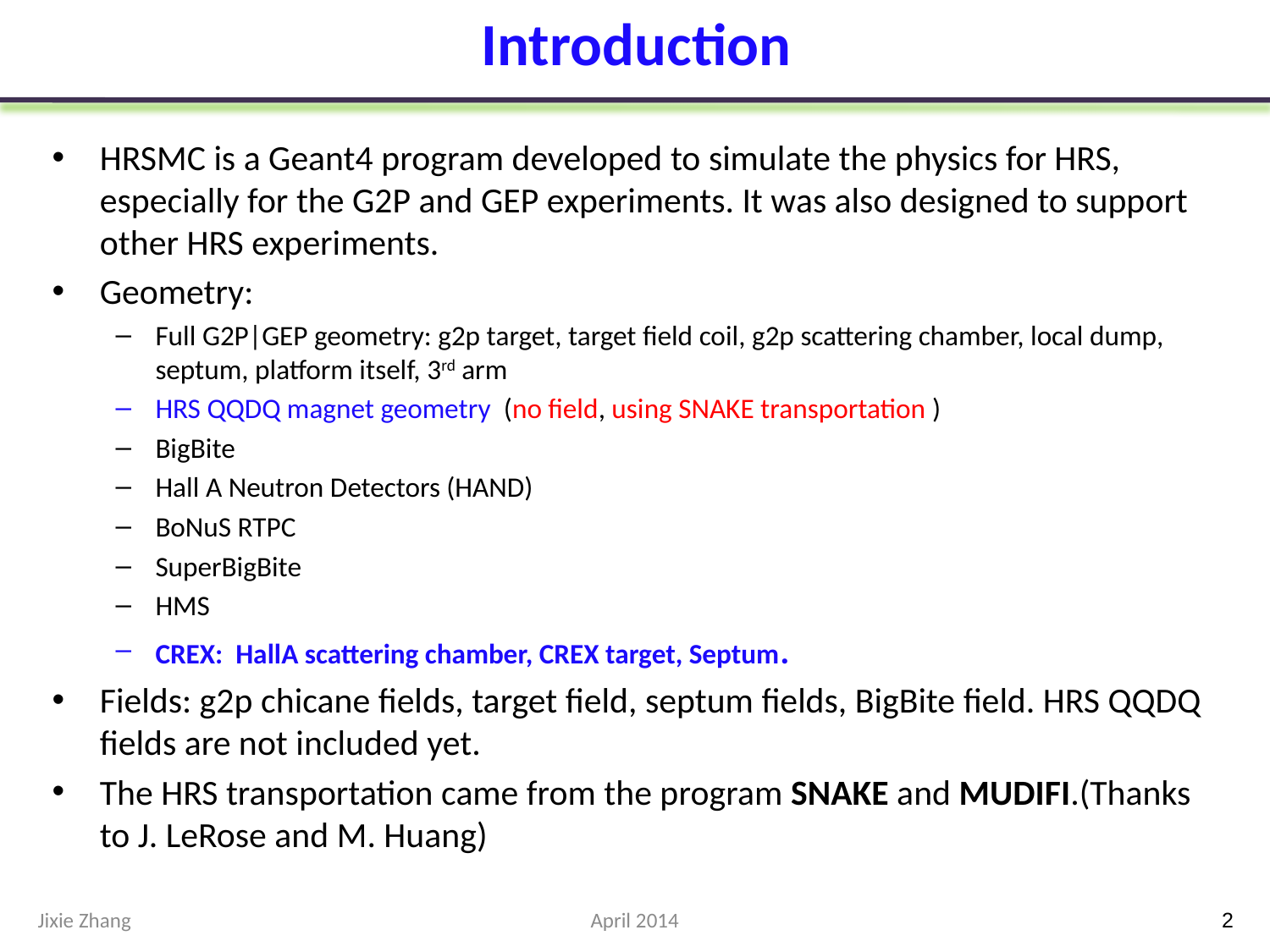

# Introduction
HRSMC is a Geant4 program developed to simulate the physics for HRS, especially for the G2P and GEP experiments. It was also designed to support other HRS experiments.
Geometry:
Full G2P|GEP geometry: g2p target, target field coil, g2p scattering chamber, local dump, septum, platform itself, 3rd arm
HRS QQDQ magnet geometry  (no field, using SNAKE transportation )
BigBite
Hall A Neutron Detectors (HAND)
BoNuS RTPC
SuperBigBite
HMS
CREX:  HallA scattering chamber, CREX target, Septum.
Fields: g2p chicane fields, target field, septum fields, BigBite field. HRS QQDQ fields are not included yet.
The HRS transportation came from the program SNAKE and MUDIFI.(Thanks to J. LeRose and M. Huang)
Jixie Zhang
April 2014
2